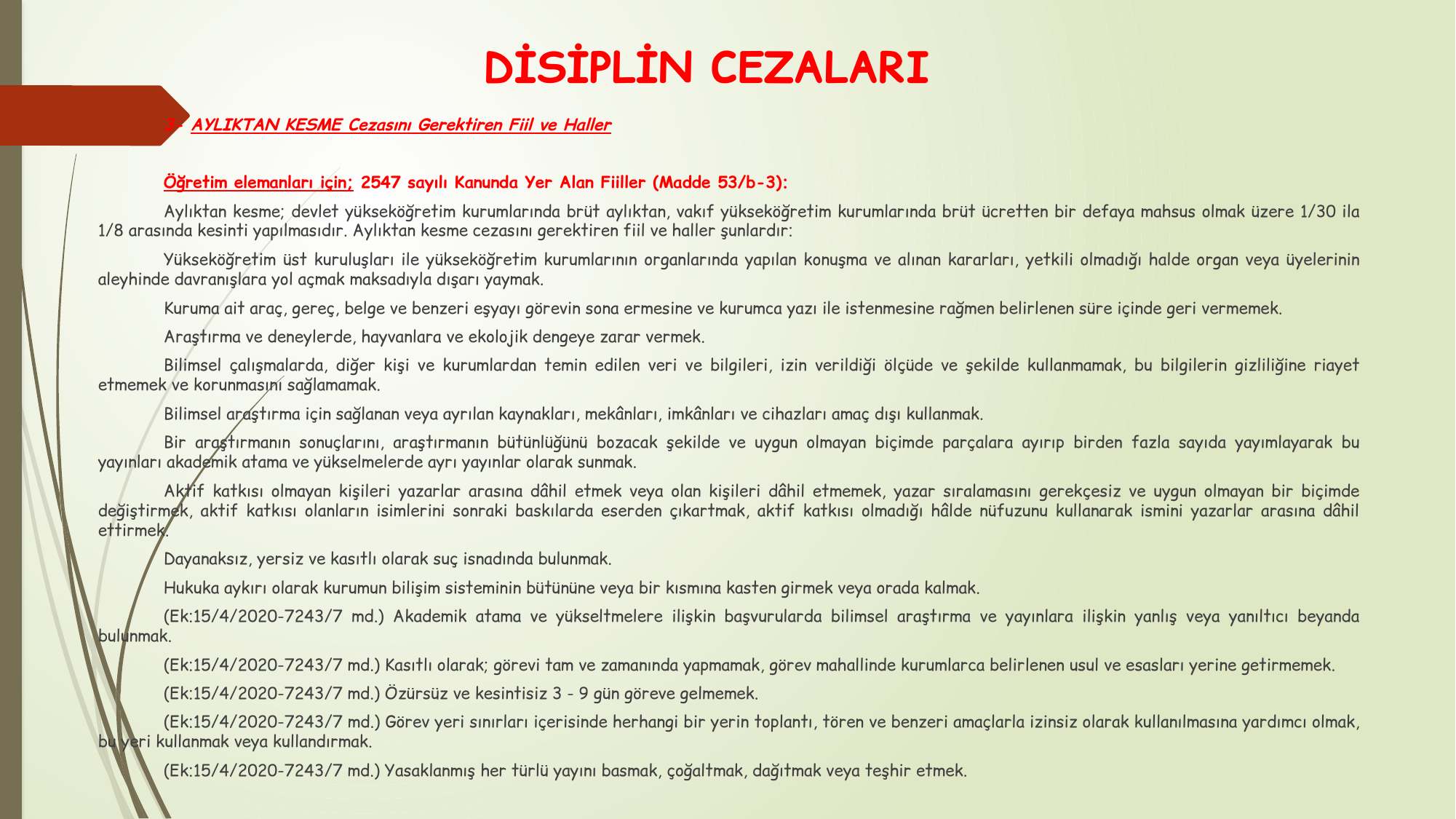

# DİSİPLİN CEZALARI

	3- AYLIKTAN KESME Cezasını Gerektiren Fiil ve Haller

	Öğretim elemanları için; 2547 sayılı Kanunda Yer Alan Fiiller (Madde 53/b-3):
	Aylıktan kesme; devlet yükseköğretim kurumlarında brüt aylıktan, vakıf yükseköğretim kurumlarında brüt ücretten bir defaya mahsus olmak üzere 1/30 ila 1/8 arasında kesinti yapılmasıdır. Aylıktan kesme cezasını gerektiren fiil ve haller şunlardır:
	Yükseköğretim üst kuruluşları ile yükseköğretim kurumlarının organlarında yapılan konuşma ve alınan kararları, yetkili olmadığı halde organ veya üyelerinin aleyhinde davranışlara yol açmak maksadıyla dışarı yaymak.
	Kuruma ait araç, gereç, belge ve benzeri eşyayı görevin sona ermesine ve kurumca yazı ile istenmesine rağmen belirlenen süre içinde geri vermemek.
	Araştırma ve deneylerde, hayvanlara ve ekolojik dengeye zarar vermek.
	Bilimsel çalışmalarda, diğer kişi ve kurumlardan temin edilen veri ve bilgileri, izin verildiği ölçüde ve şekilde kullanmamak, bu bilgilerin gizliliğine riayet etmemek ve korunmasını sağlamamak.
	Bilimsel araştırma için sağlanan veya ayrılan kaynakları, mekânları, imkânları ve cihazları amaç dışı kullanmak.
	Bir araştırmanın sonuçlarını, araştırmanın bütünlüğünü bozacak şekilde ve uygun olmayan biçimde parçalara ayırıp birden fazla sayıda yayımlayarak bu yayınları akademik atama ve yükselmelerde ayrı yayınlar olarak sunmak.
	Aktif katkısı olmayan kişileri yazarlar arasına dâhil etmek veya olan kişileri dâhil etmemek, yazar sıralamasını gerekçesiz ve uygun olmayan bir biçimde değiştirmek, aktif katkısı olanların isimlerini sonraki baskılarda eserden çıkartmak, aktif katkısı olmadığı hâlde nüfuzunu kullanarak ismini yazarlar arasına dâhil ettirmek.
	Dayanaksız, yersiz ve kasıtlı olarak suç isnadında bulunmak.
	Hukuka aykırı olarak kurumun bilişim sisteminin bütününe veya bir kısmına kasten girmek veya orada kalmak.
	(Ek:15/4/2020-7243/7 md.) Akademik atama ve yükseltmelere ilişkin başvurularda bilimsel araştırma ve yayınlara ilişkin yanlış veya yanıltıcı beyanda bulunmak.
	(Ek:15/4/2020-7243/7 md.) Kasıtlı olarak; görevi tam ve zamanında yapmamak, görev mahallinde kurumlarca belirlenen usul ve esasları yerine getirmemek.
	(Ek:15/4/2020-7243/7 md.) Özürsüz ve kesintisiz 3 - 9 gün göreve gelmemek.
	(Ek:15/4/2020-7243/7 md.) Görev yeri sınırları içerisinde herhangi bir yerin toplantı, tören ve benzeri amaçlarla izinsiz olarak kullanılmasına yardımcı olmak, bu yeri kullanmak veya kullandırmak.
	(Ek:15/4/2020-7243/7 md.) Yasaklanmış her türlü yayını basmak, çoğaltmak, dağıtmak veya teşhir etmek.